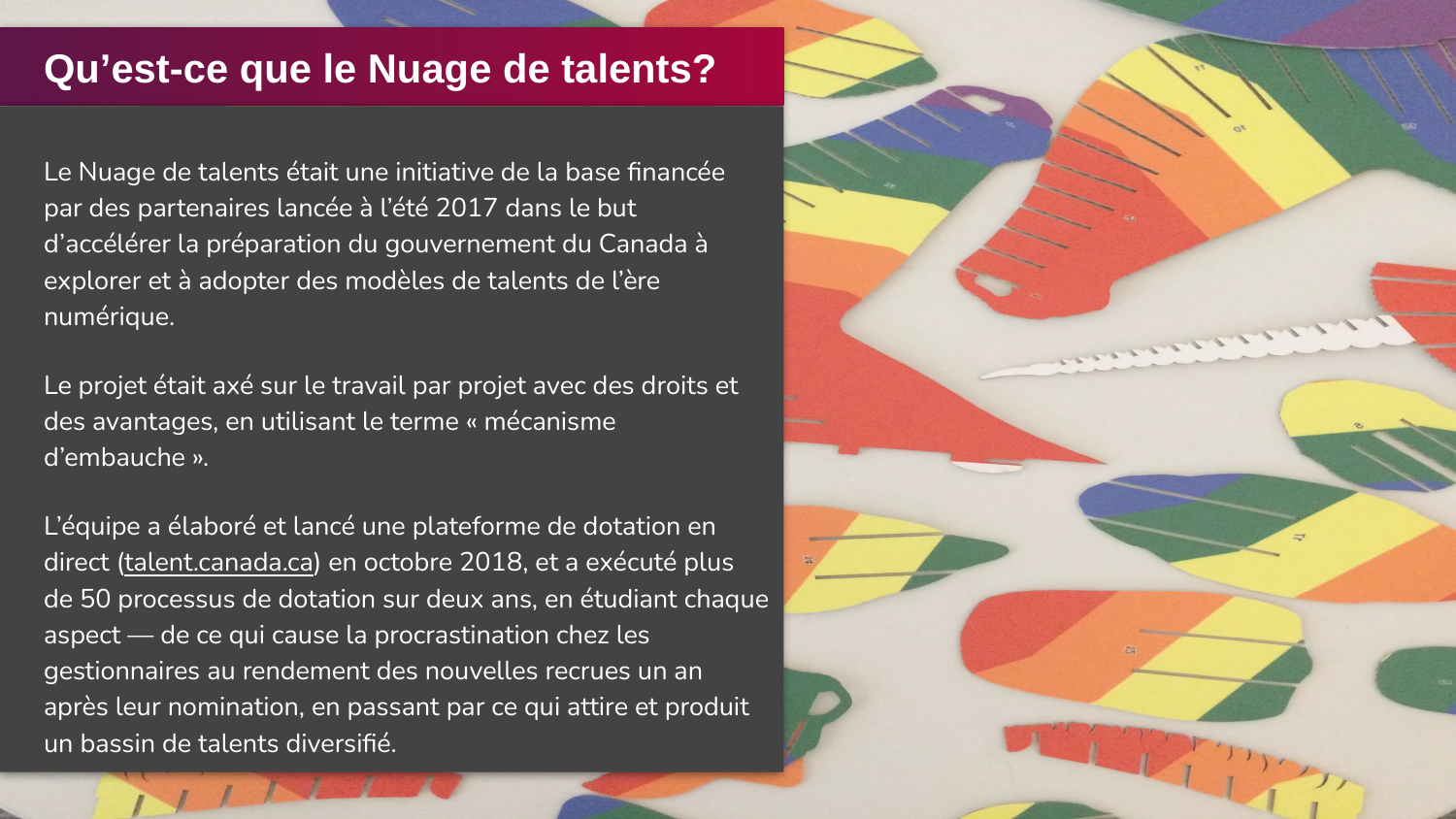

Qu’est-ce que le Nuage de talents?
Le Nuage de talents était une initiative de la base financée par des partenaires lancée à l’été 2017 dans le but d’accélérer la préparation du gouvernement du Canada à explorer et à adopter des modèles de talents de l’ère numérique.
Le projet était axé sur le travail par projet avec des droits et des avantages, en utilisant le terme « mécanisme d’embauche ».
L’équipe a élaboré et lancé une plateforme de dotation en direct (talent.canada.ca) en octobre 2018, et a exécuté plus de 50 processus de dotation sur deux ans, en étudiant chaque aspect — de ce qui cause la procrastination chez les gestionnaires au rendement des nouvelles recrues un an après leur nomination, en passant par ce qui attire et produit un bassin de talents diversifié.